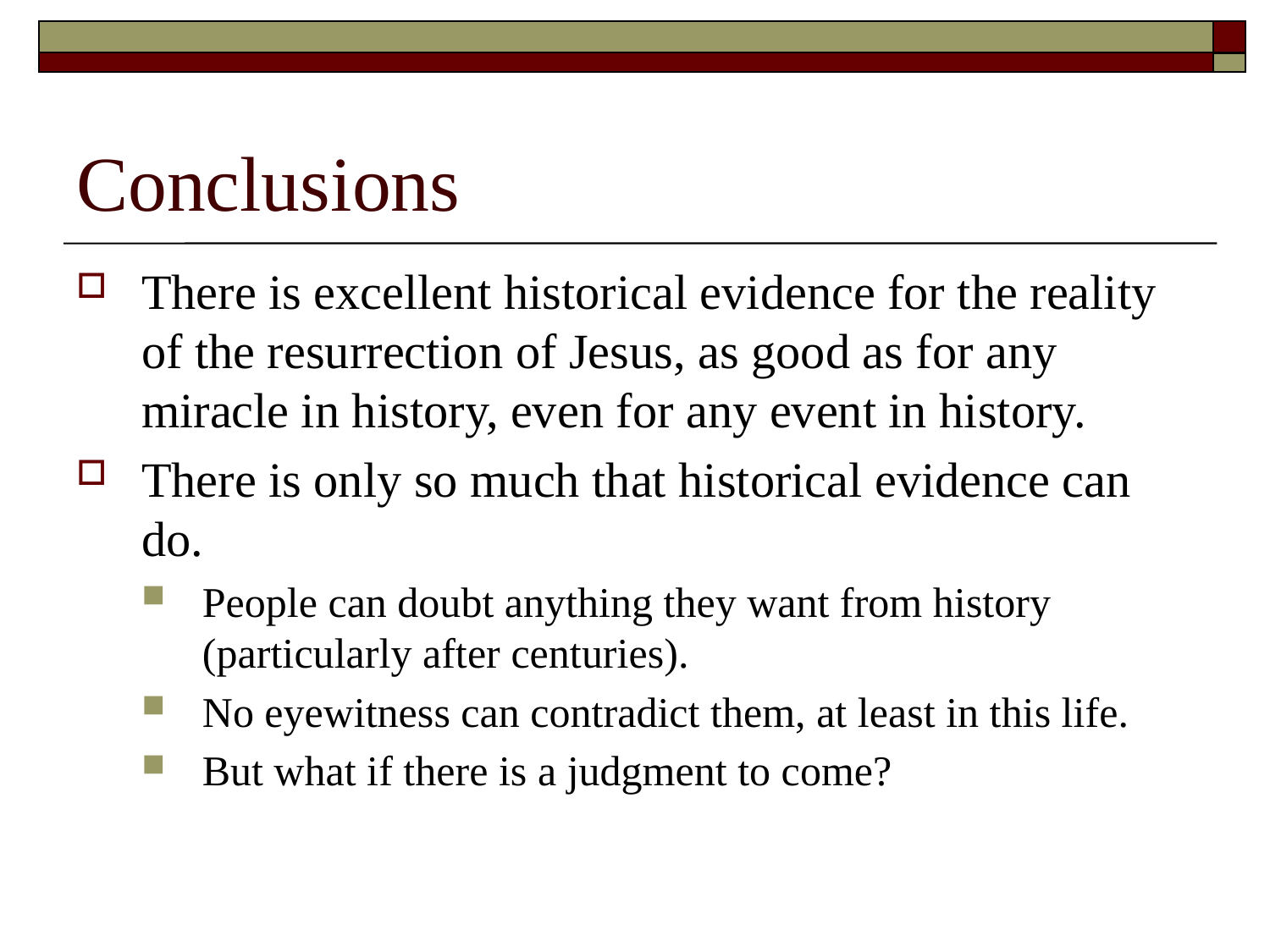

# Conclusions
There is excellent historical evidence for the reality of the resurrection of Jesus, as good as for any miracle in history, even for any event in history.
There is only so much that historical evidence can do.
People can doubt anything they want from history (particularly after centuries).
No eyewitness can contradict them, at least in this life.
But what if there is a judgment to come?